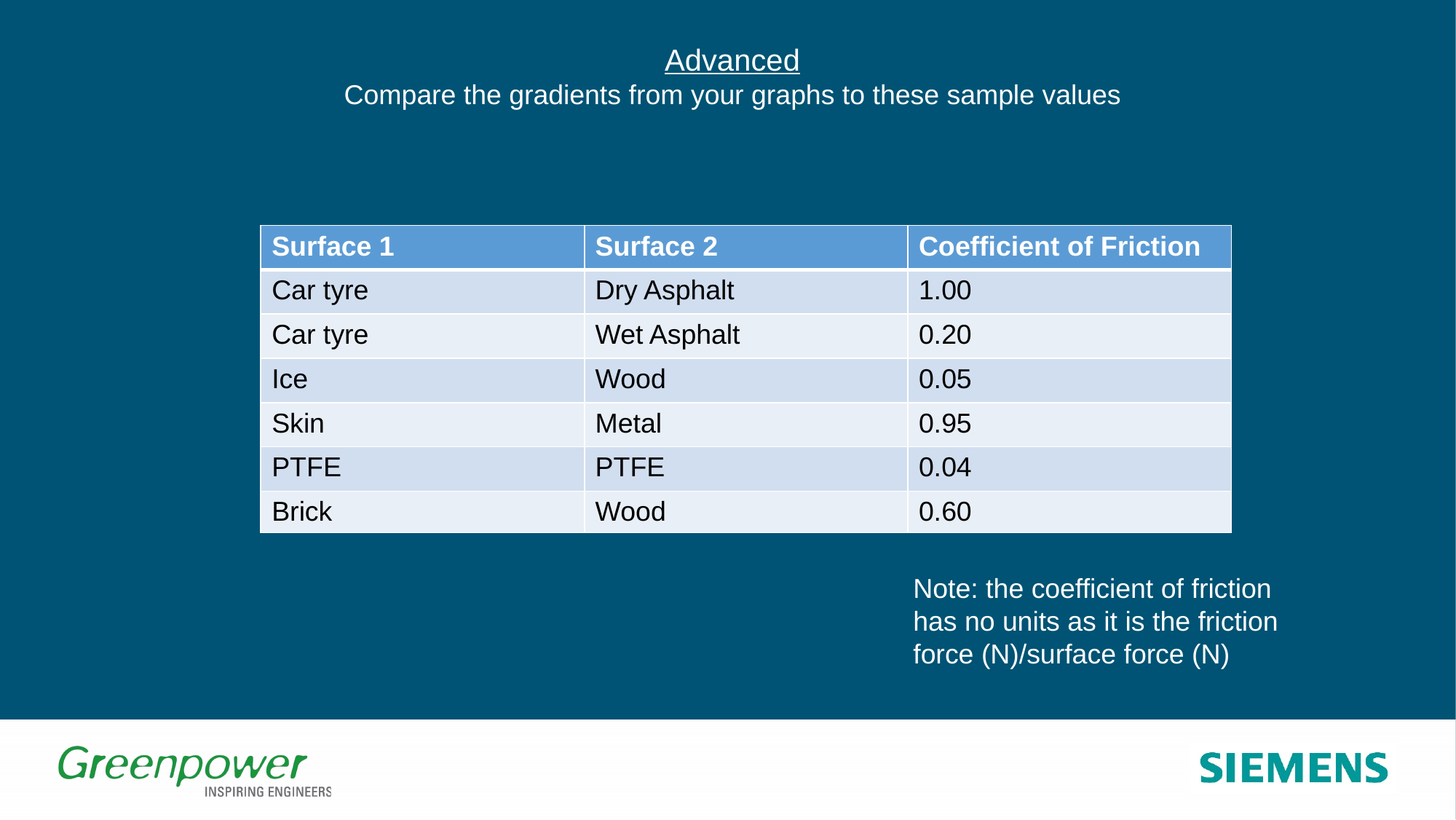

Advanced
Compare the gradients from your graphs to these sample values
| Surface 1 | Surface 2 | Coefficient of Friction |
| --- | --- | --- |
| Car tyre | Dry Asphalt | 1.00 |
| Car tyre | Wet Asphalt | 0.20 |
| Ice | Wood | 0.05 |
| Skin | Metal | 0.95 |
| PTFE | PTFE | 0.04 |
| Brick | Wood | 0.60 |
Note: the coefficient of friction has no units as it is the friction force (N)/surface force (N)